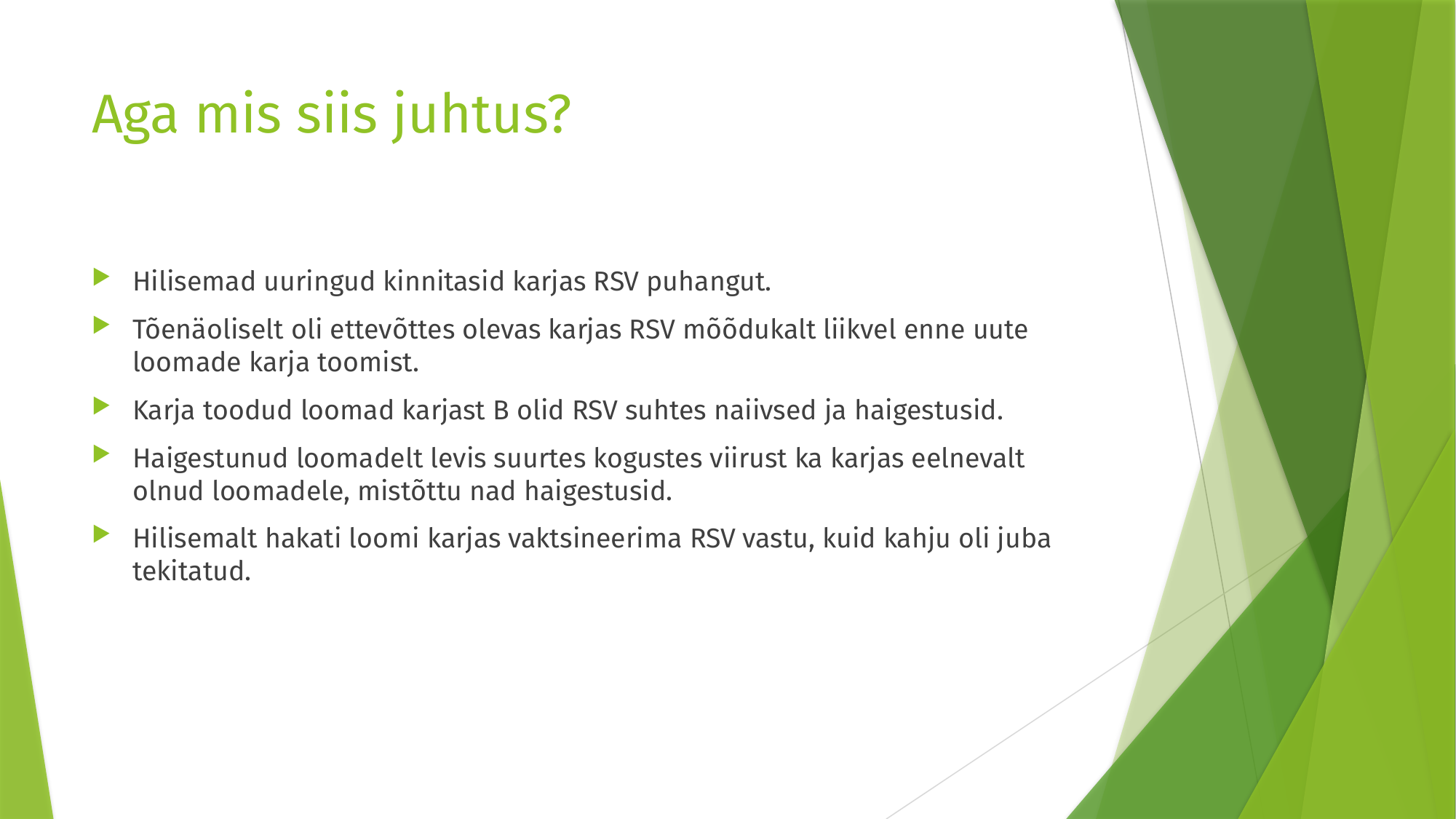

# Aga mis siis juhtus?
Hilisemad uuringud kinnitasid karjas RSV puhangut.
Tõenäoliselt oli ettevõttes olevas karjas RSV mõõdukalt liikvel enne uute loomade karja toomist.
Karja toodud loomad karjast B olid RSV suhtes naiivsed ja haigestusid.
Haigestunud loomadelt levis suurtes kogustes viirust ka karjas eelnevalt olnud loomadele, mistõttu nad haigestusid.
Hilisemalt hakati loomi karjas vaktsineerima RSV vastu, kuid kahju oli juba tekitatud.